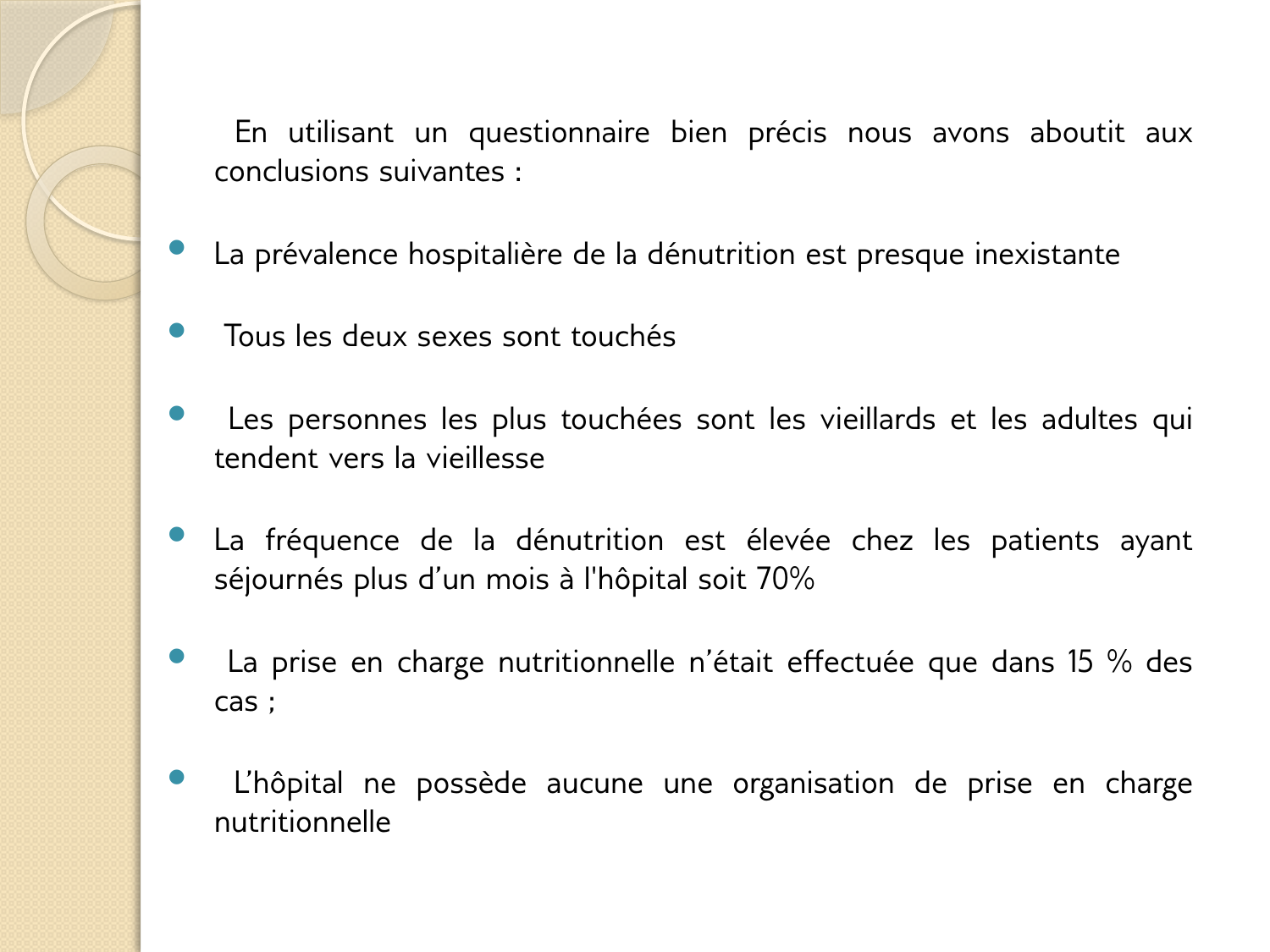

En utilisant un questionnaire bien précis nous avons aboutit aux conclusions suivantes :

La prévalence hospitalière de la dénutrition est presque inexistante

 Tous les deux sexes sont touchés

 Les personnes les plus touchées sont les vieillards et les adultes qui tendent vers la vieillesse

La fréquence de la dénutrition est élevée chez les patients ayant séjournés plus d’un mois à l'hôpital soit 70%

 La prise en charge nutritionnelle n’était effectuée que dans 15 % des cas ;

 L’hôpital ne possède aucune une organisation de prise en charge nutritionnelle